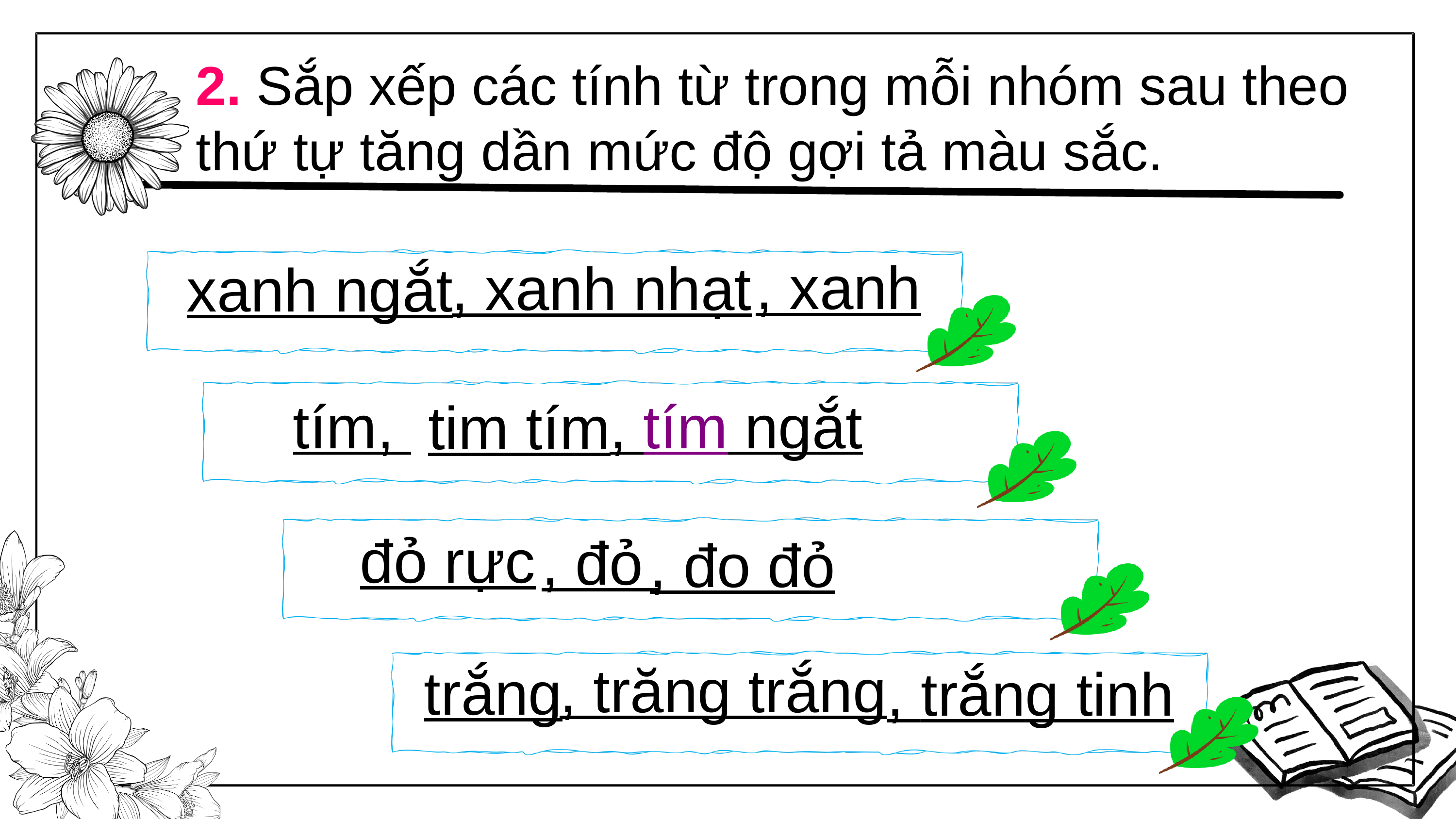

www.9slide.vn

2. Sắp xếp các tính từ trong mỗi nhóm sau theo thứ tự tăng dần mức độ gợi tả màu sắc.

, xanh
, xanh nhạt
xanh ngắt

tím,
, tím ngắt
tim tím

đỏ rực
, đỏ
, đo đỏ

, trăng trắng
trắng
, trắng tinh